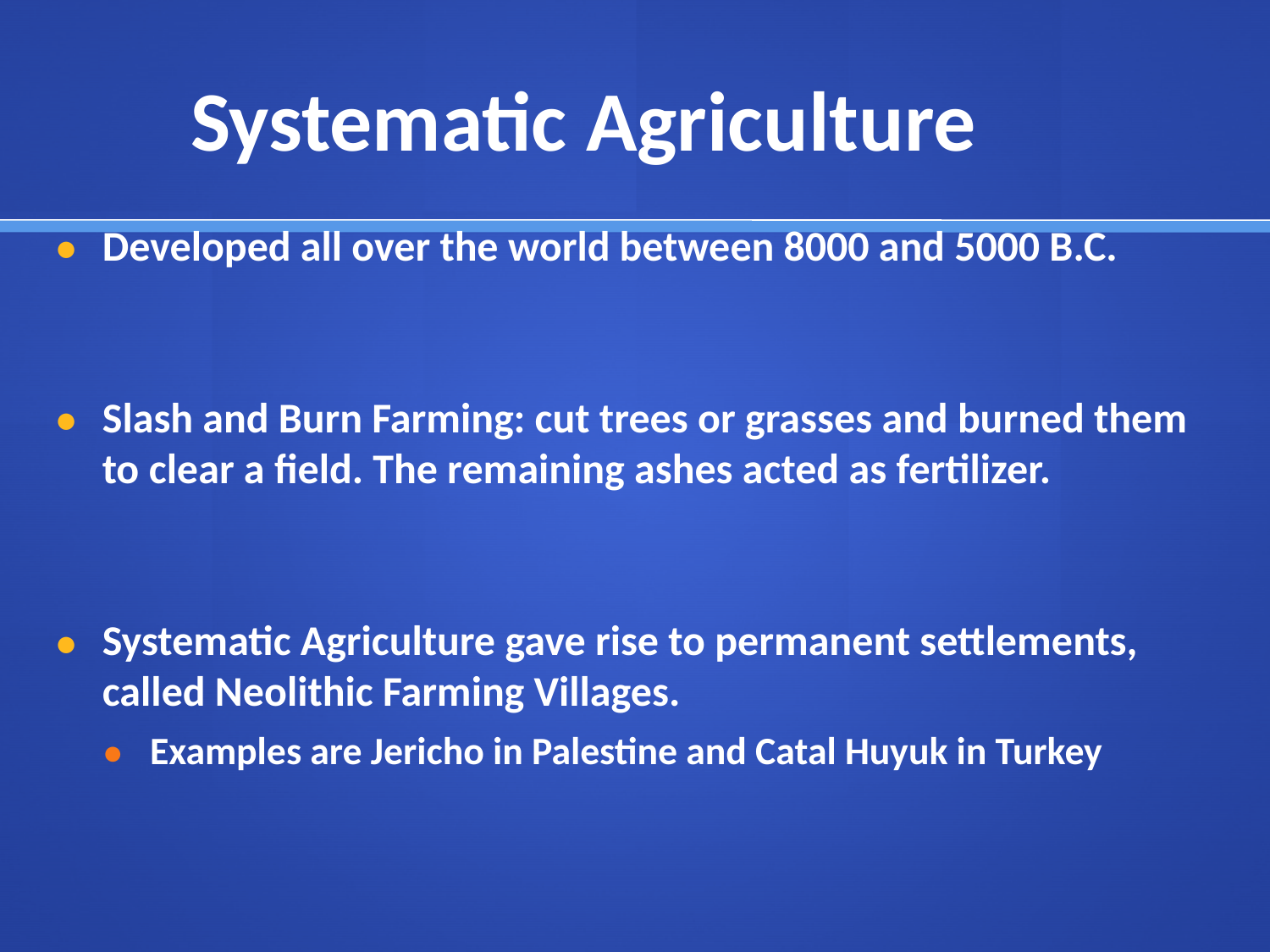

# Systematic Agriculture
Developed all over the world between 8000 and 5000 B.C.

Slash and Burn Farming: cut trees or grasses and burned them to clear a field. The remaining ashes acted as fertilizer.

Systematic Agriculture gave rise to permanent settlements, called Neolithic Farming Villages.
Examples are Jericho in Palestine and Catal Huyuk in Turkey